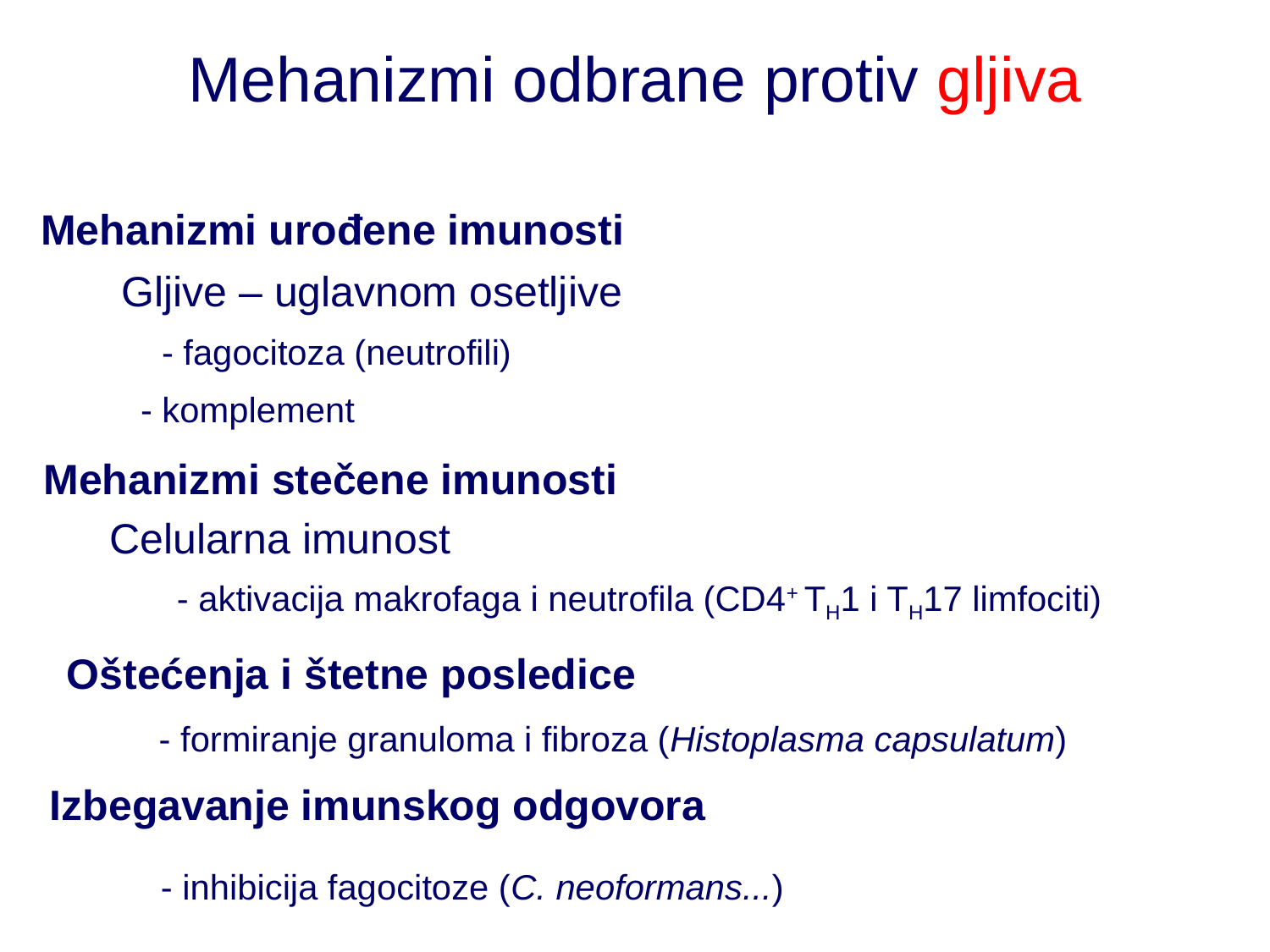

Mehanizmi odbrane protiv gljiva
Mehanizmi urođene imunosti
Gljive – uglavnom osetljive
- fagocitoza (neutrofili)
- komplement
Mehanizmi stečene imunosti
Celularna imunost
- aktivacija makrofaga i neutrofila (CD4+ TH1 i TH17 limfociti)
Oštećenja i štetne posledice
- formiranje granuloma i fibroza (Histoplasma capsulatum)
Izbegavanje imunskog odgovora
- inhibicija fagocitoze (C. neoformans...)